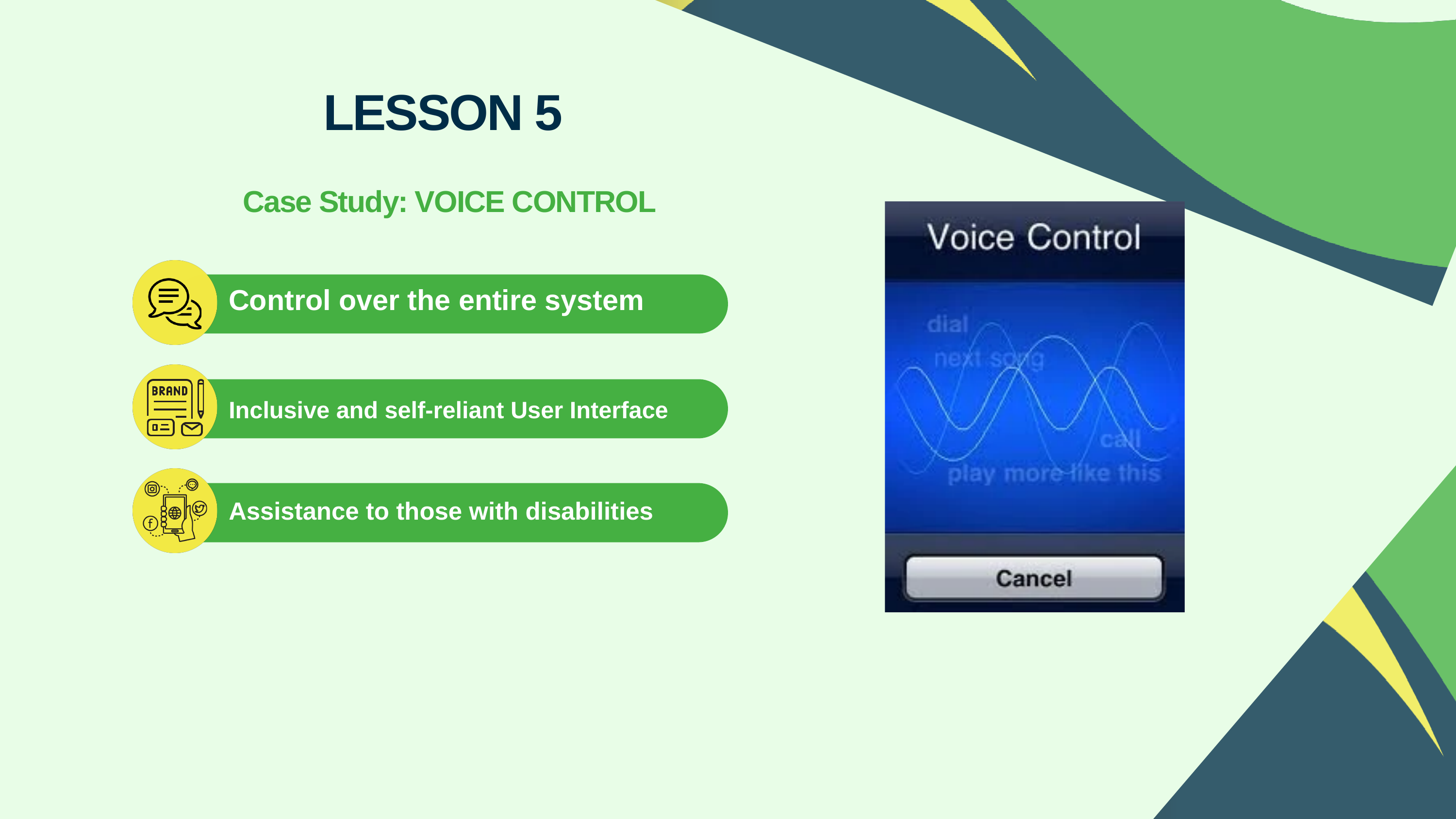

LESSON 5
Case Study: VOICE CONTROL

Control over the entire system

Inclusive and self-reliant User Interface

Assistance to those with disabilities